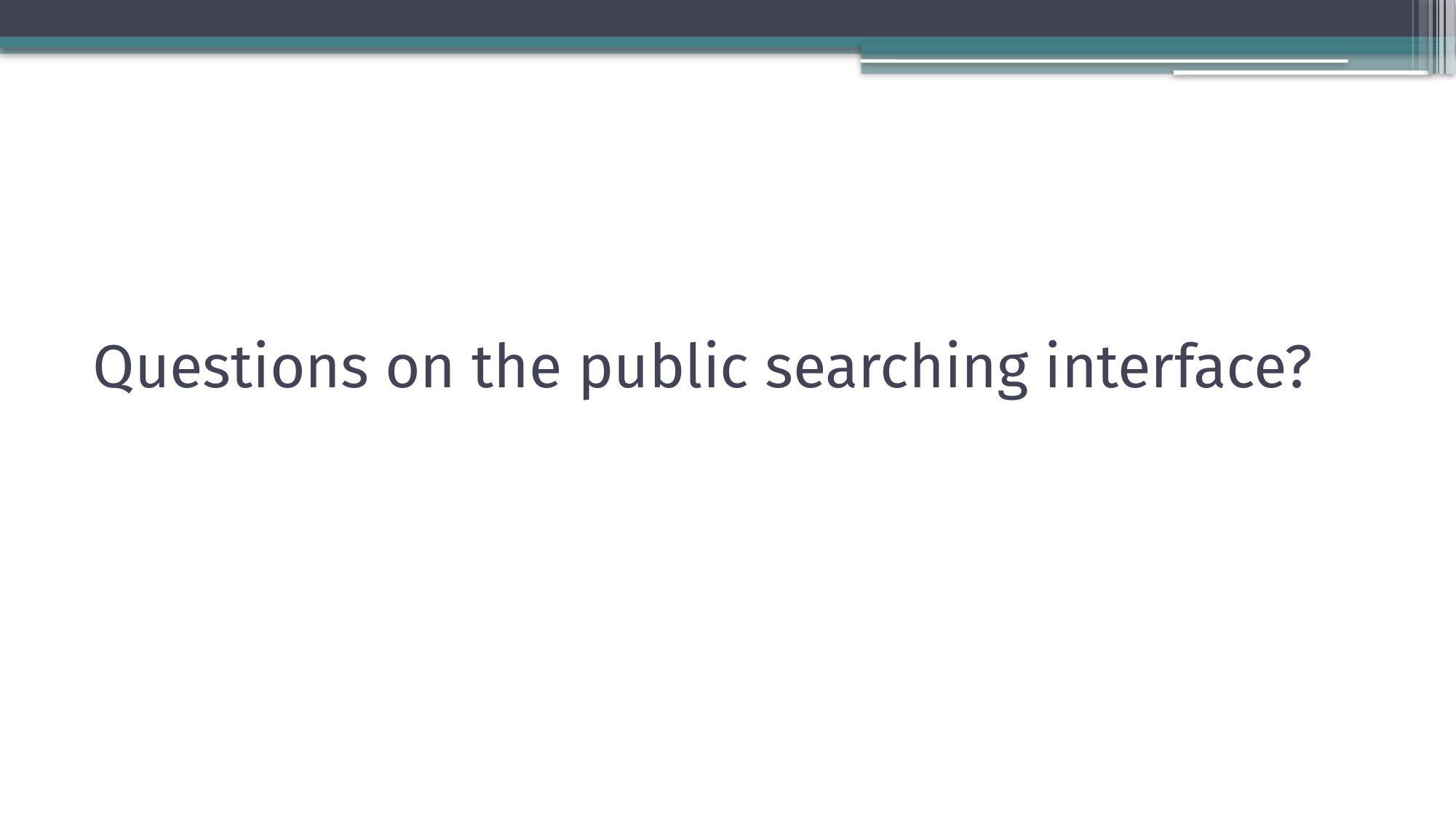

# Questions on the public searching interface?